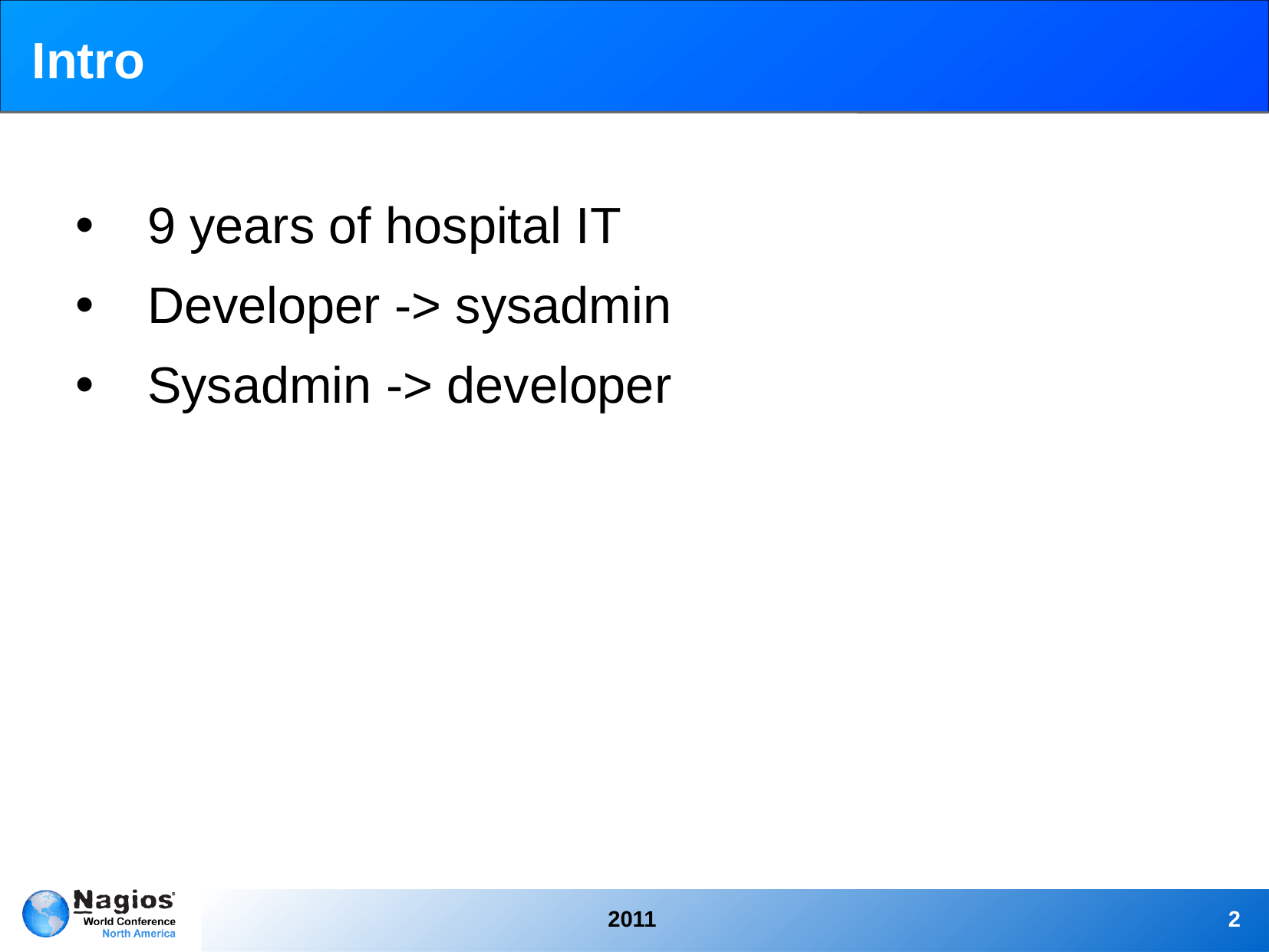

Intro
9 years of hospital IT
Developer -> sysadmin
Sysadmin -> developer
2011
2